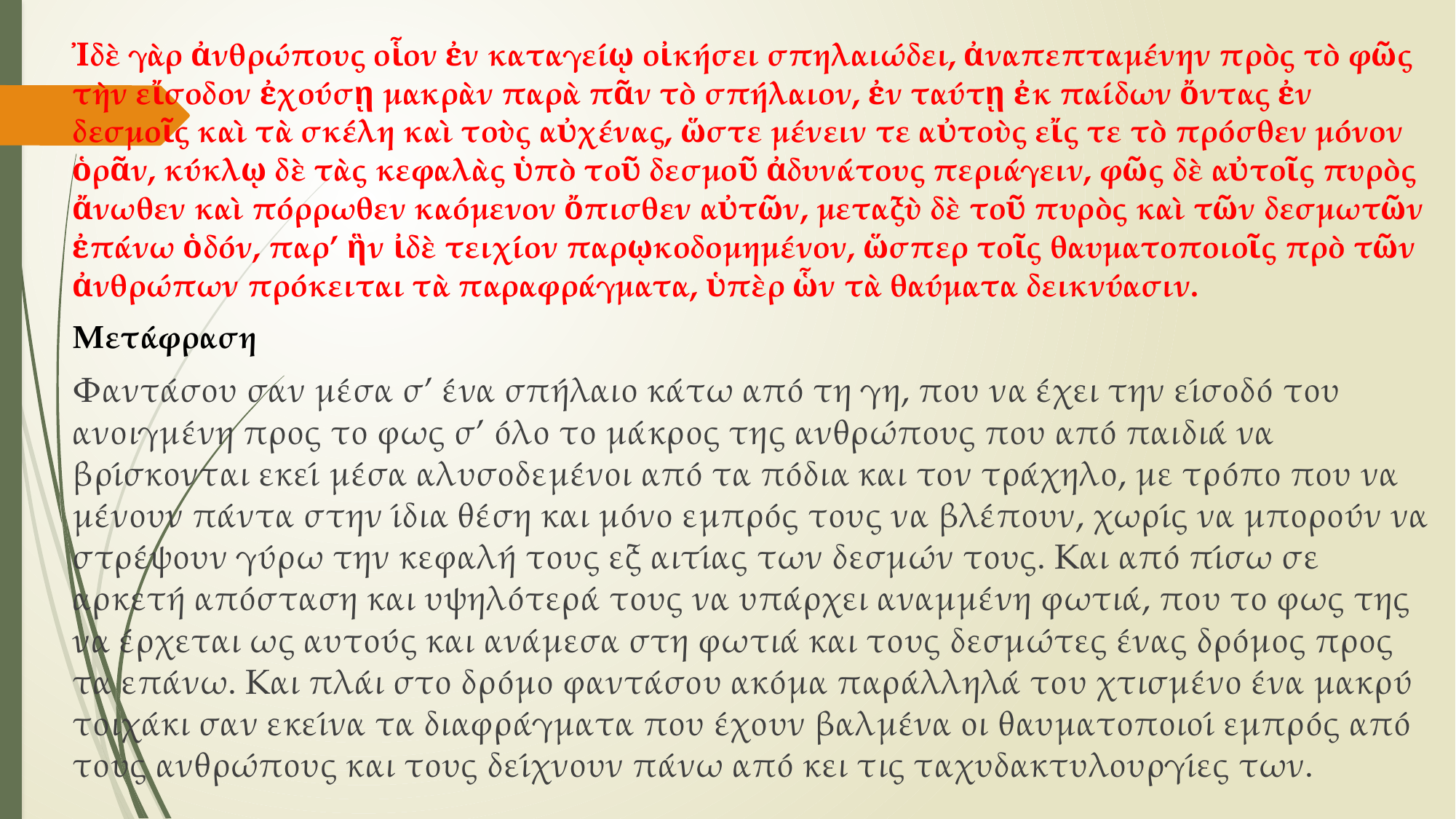

# Ἰδὲ γὰρ ἀνθρώπους οἷον ἐν καταγείῳ οἰκήσει σπηλαιώδει, ἀναπεπταμένην πρὸς τὸ φῶς τὴν εἴσοδον ἐχούσῃ μακρὰν παρὰ πᾶν τὸ σπήλαιον, ἐν ταύτῃ ἐκ παίδων ὄντας ἐν δεσμοῖς καὶ τὰ σκέλη καὶ τοὺς αὐχένας, ὥστε μένειν τε αὐτοὺς εἴς τε τὸ πρόσθεν μόνον ὁρᾶν, κύκλῳ δὲ τὰς κεφαλὰς ὑπὸ τοῦ δεσμοῦ ἀδυνάτους περιάγειν, φῶς δὲ αὐτοῖς πυρὸς ἄνωθεν καὶ πόρρωθεν καόμενον ὄπισθεν αὐτῶν, μεταξὺ δὲ τοῦ πυρὸς καὶ τῶν δεσμωτῶν ἐπάνω ὁδόν, παρ’ ἣν ἰδὲ τειχίον παρῳκοδομημένον, ὥσπερ τοῖς θαυματοποιοῖς πρὸ τῶν ἀνθρώπων πρόκειται τὰ παραφράγματα, ὑπὲρ ὧν τὰ θαύματα δεικνύασιν.
Μετάφραση
Φαντάσου σαν μέσα σ’ ένα σπήλαιο κάτω από τη γη, που να έχει την είσοδό του ανοιγμένη προς το φως σ’ όλο το μάκρος της ανθρώπους που από παιδιά να βρίσκονται εκεί μέσα αλυσοδεμένοι από τα πόδια και τον τράχηλο, με τρόπο που να μένουν πάντα στην ίδια θέση και μόνο εμπρός τους να βλέπουν, χωρίς να μπορούν να στρέψουν γύρω την κεφαλή τους εξ αιτίας των δεσμών τους. Και από πίσω σε αρκετή απόσταση και υψηλότερά τους να υπάρχει αναμμένη φωτιά, που το φως της να έρχεται ως αυτούς και ανάμεσα στη φωτιά και τους δεσμώτες ένας δρόμος προς τα επάνω. Και πλάι στο δρόμο φαντάσου ακόμα παράλληλά του χτισμένο ένα μακρύ τοιχάκι σαν εκείνα τα διαφράγματα που έχουν βαλμένα οι θαυματοποιοί εμπρός από τους ανθρώπους και τους δείχνουν πάνω από κει τις ταχυδακτυλουργίες των.